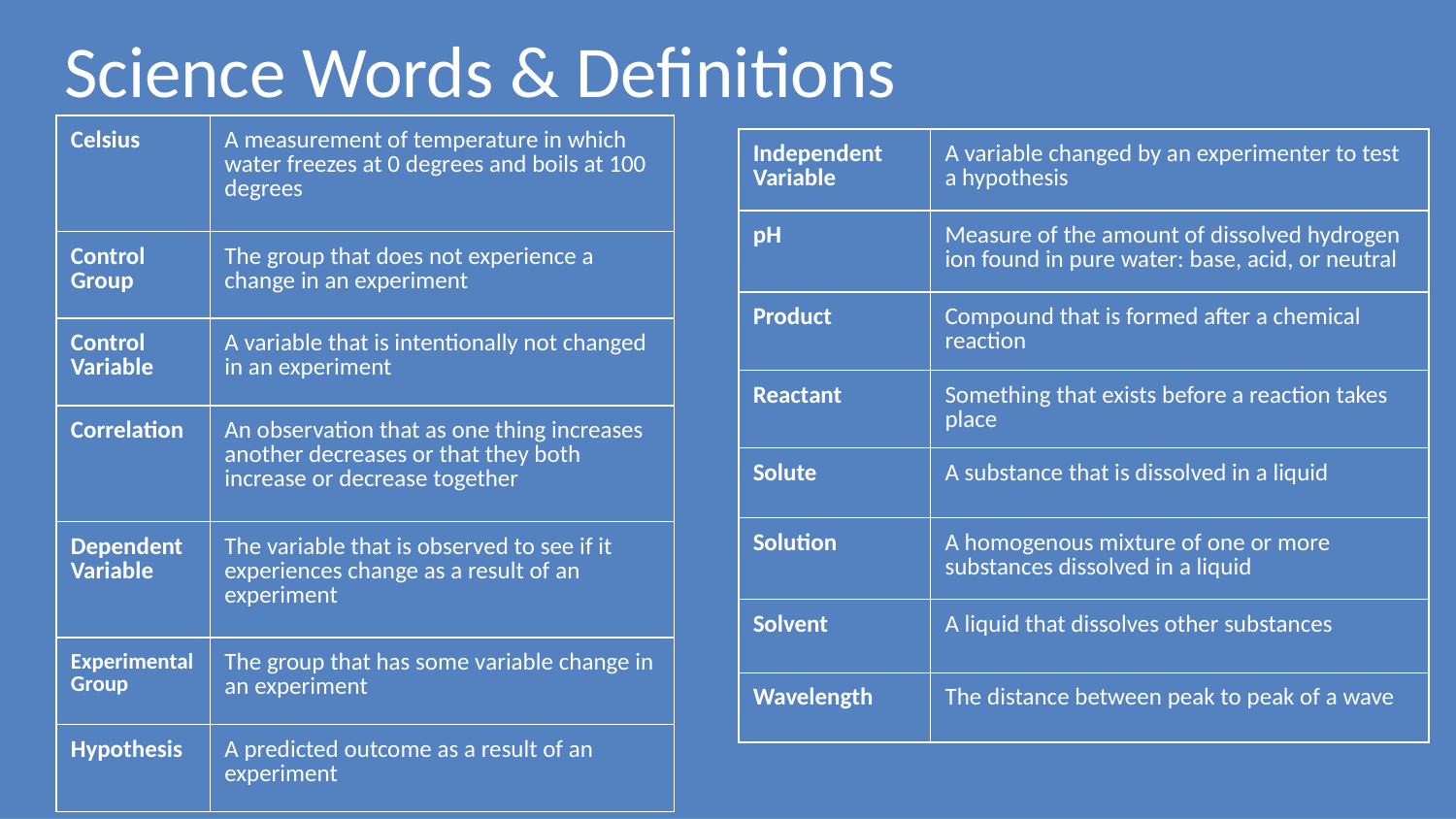

# Science Words & Definitions
| Celsius | A measurement of temperature in which water freezes at 0 degrees and boils at 100 degrees |
| --- | --- |
| Control Group | The group that does not experience a change in an experiment |
| Control Variable | A variable that is intentionally not changed in an experiment |
| Correlation | An observation that as one thing increases another decreases or that they both increase or decrease together |
| Dependent Variable | The variable that is observed to see if it experiences change as a result of an experiment |
| Experimental Group | The group that has some variable change in an experiment |
| Hypothesis | A predicted outcome as a result of an experiment |
| Independent Variable | A variable changed by an experimenter to test a hypothesis |
| --- | --- |
| pH | Measure of the amount of dissolved hydrogen ion found in pure water: base, acid, or neutral |
| Product | Compound that is formed after a chemical reaction |
| Reactant | Something that exists before a reaction takes place |
| Solute | A substance that is dissolved in a liquid |
| Solution | A homogenous mixture of one or more substances dissolved in a liquid |
| Solvent | A liquid that dissolves other substances |
| Wavelength | The distance between peak to peak of a wave |